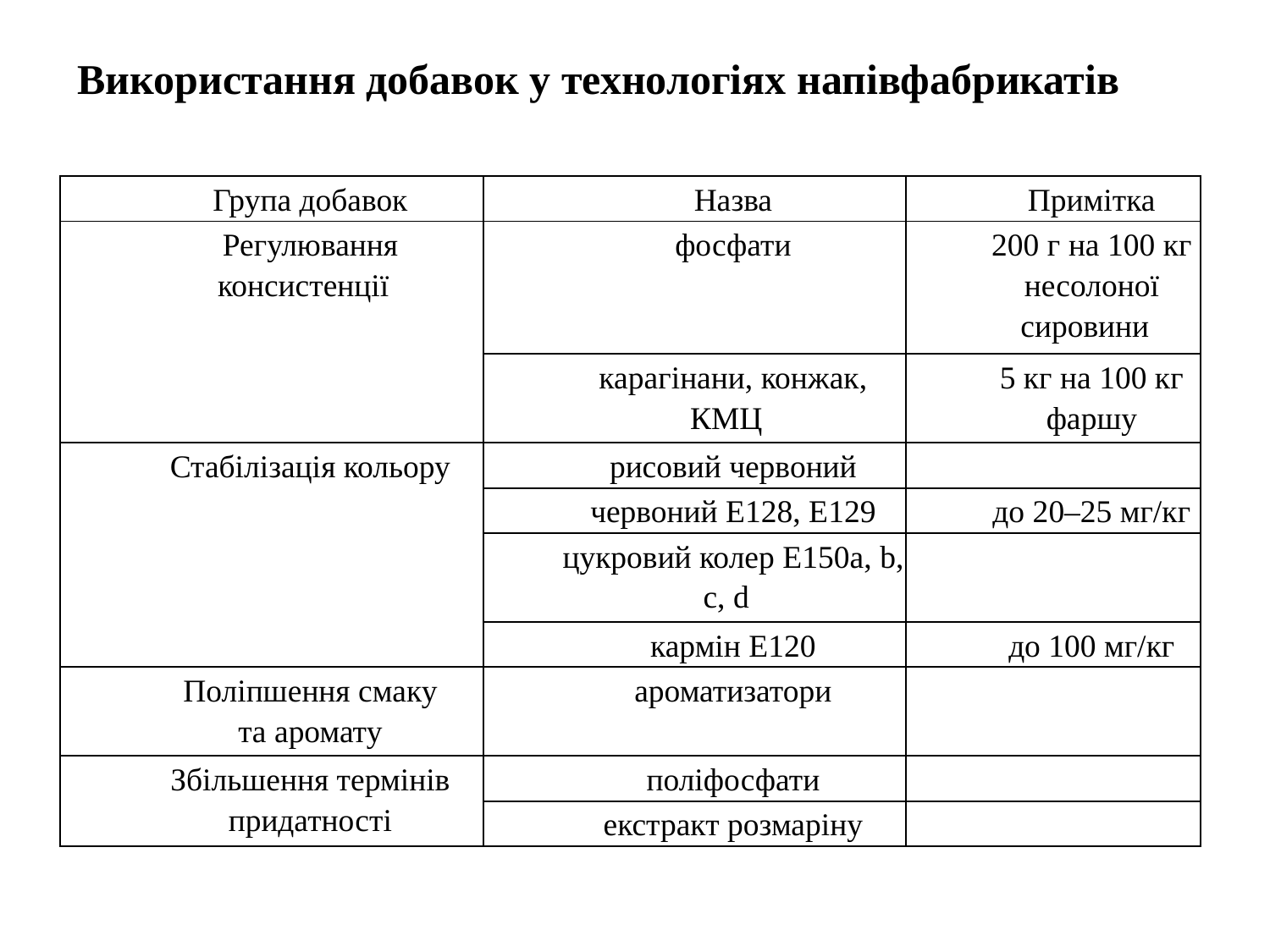

Використання добавок у технологіях напівфабрикатів
| Група добавок | Назва | Примітка |
| --- | --- | --- |
| Регулювання консистенції | фосфати | 200 г на 100 кг несолоної сировини |
|  | карагінани, конжак, КМЦ | 5 кг на 100 кг фаршу |
| Стабілізація кольору | рисовий червоний |  |
|  | червоний Е128, Е129 | до 20–25 мг/кг |
|  | цукровий колер E150a, b, c, d |  |
|  | кармін Е120 | до 100 мг/кг |
| Поліпшення смаку та аромату | ароматизатори |  |
| Збільшення термінів придатності | поліфосфати |  |
|  | екстракт розмаріну |  |